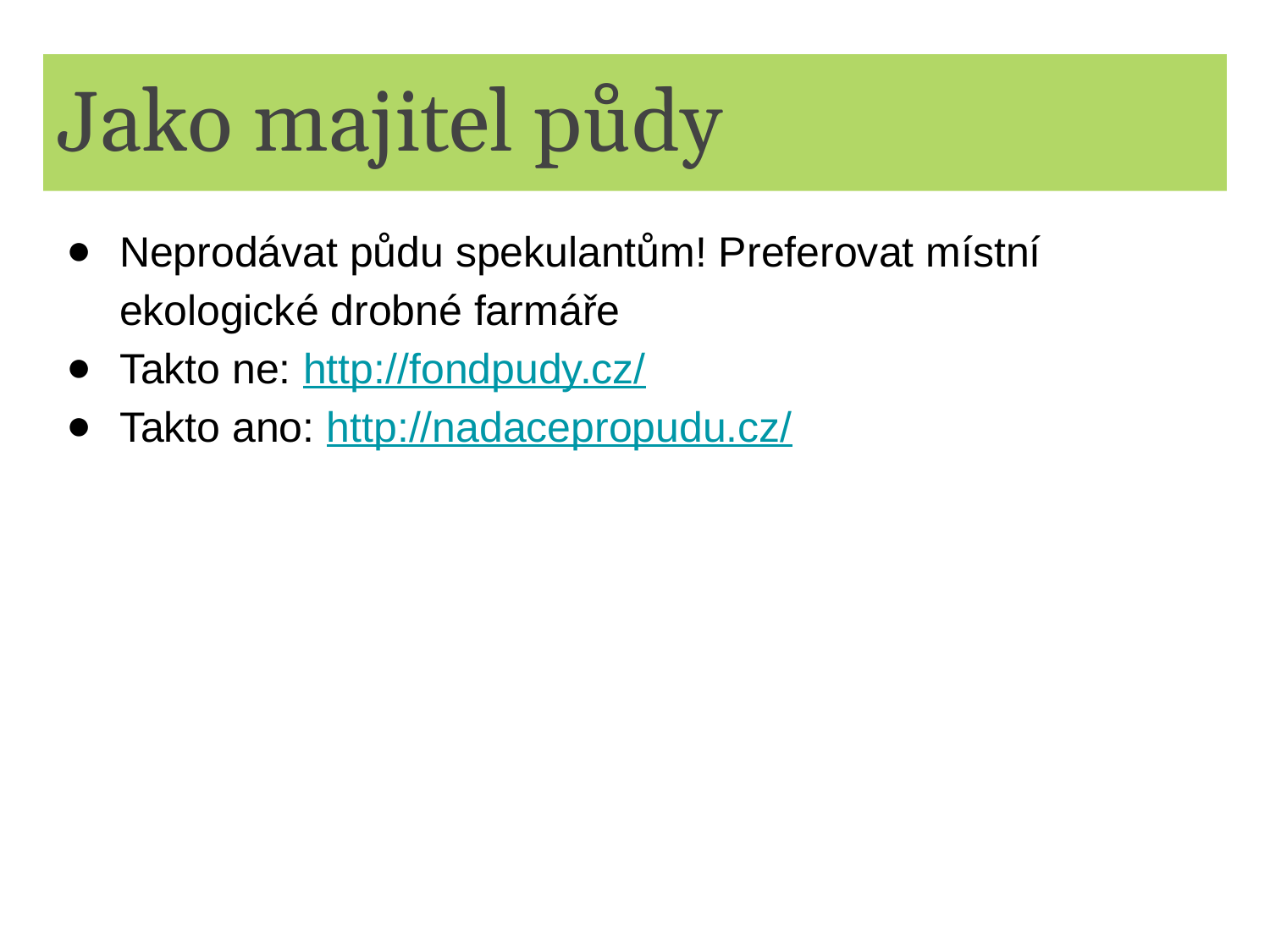

# Jako majitel půdy
Neprodávat půdu spekulantům! Preferovat místní ekologické drobné farmáře
Takto ne: http://fondpudy.cz/
Takto ano: http://nadacepropudu.cz/